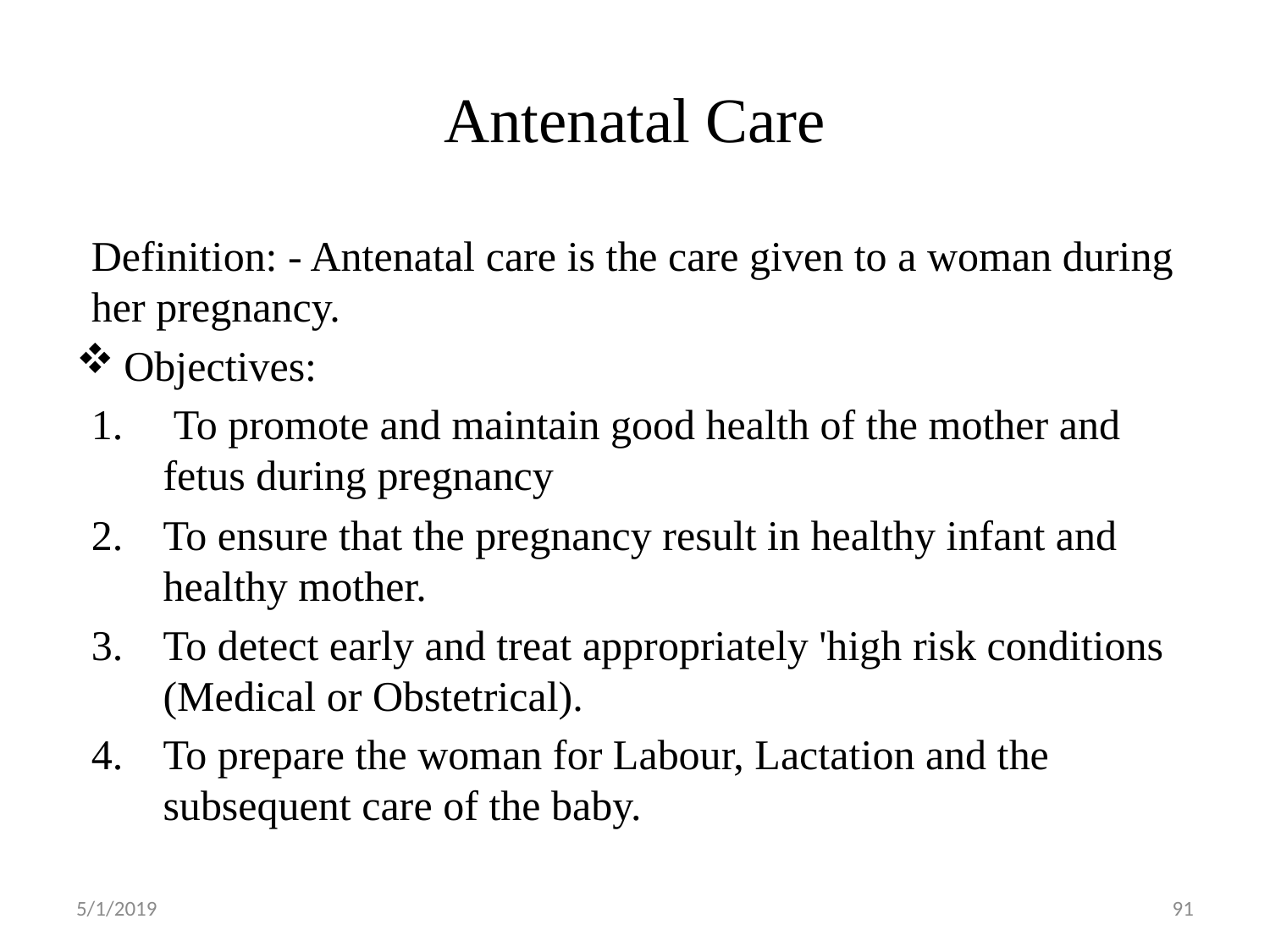

# Antenatal Care
Definition: - Antenatal care is the care given to a woman during her pregnancy.
Objectives:
 To promote and maintain good health of the mother and fetus during pregnancy
To ensure that the pregnancy result in healthy infant and healthy mother.
To detect early and treat appropriately 'high risk conditions (Medical or Obstetrical).
To prepare the woman for Labour, Lactation and the subsequent care of the baby.
5/1/2019
91